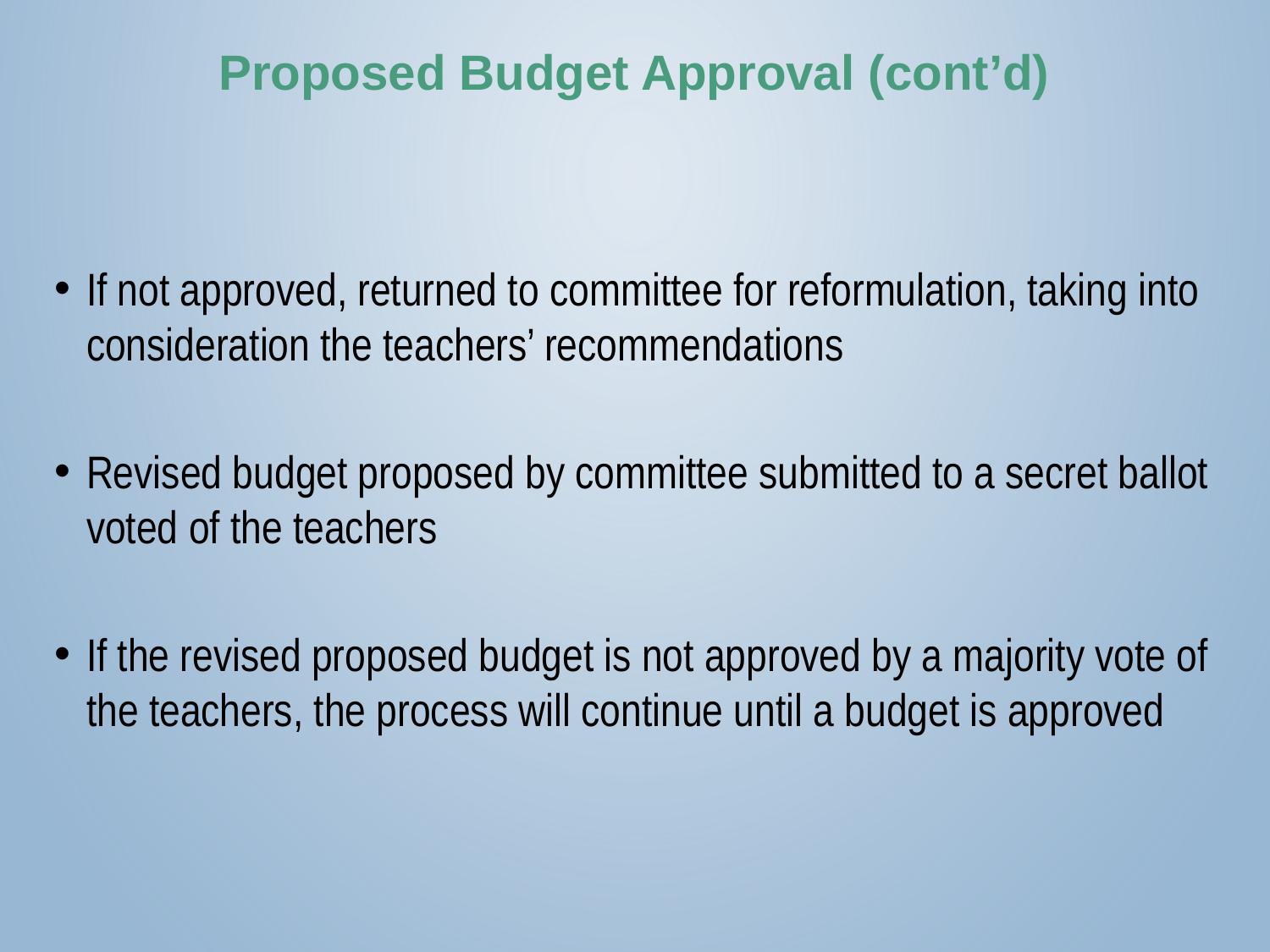

# Proposed Budget Approval (cont’d)
If not approved, returned to committee for reformulation, taking into consideration the teachers’ recommendations
Revised budget proposed by committee submitted to a secret ballot voted of the teachers
If the revised proposed budget is not approved by a majority vote of the teachers, the process will continue until a budget is approved